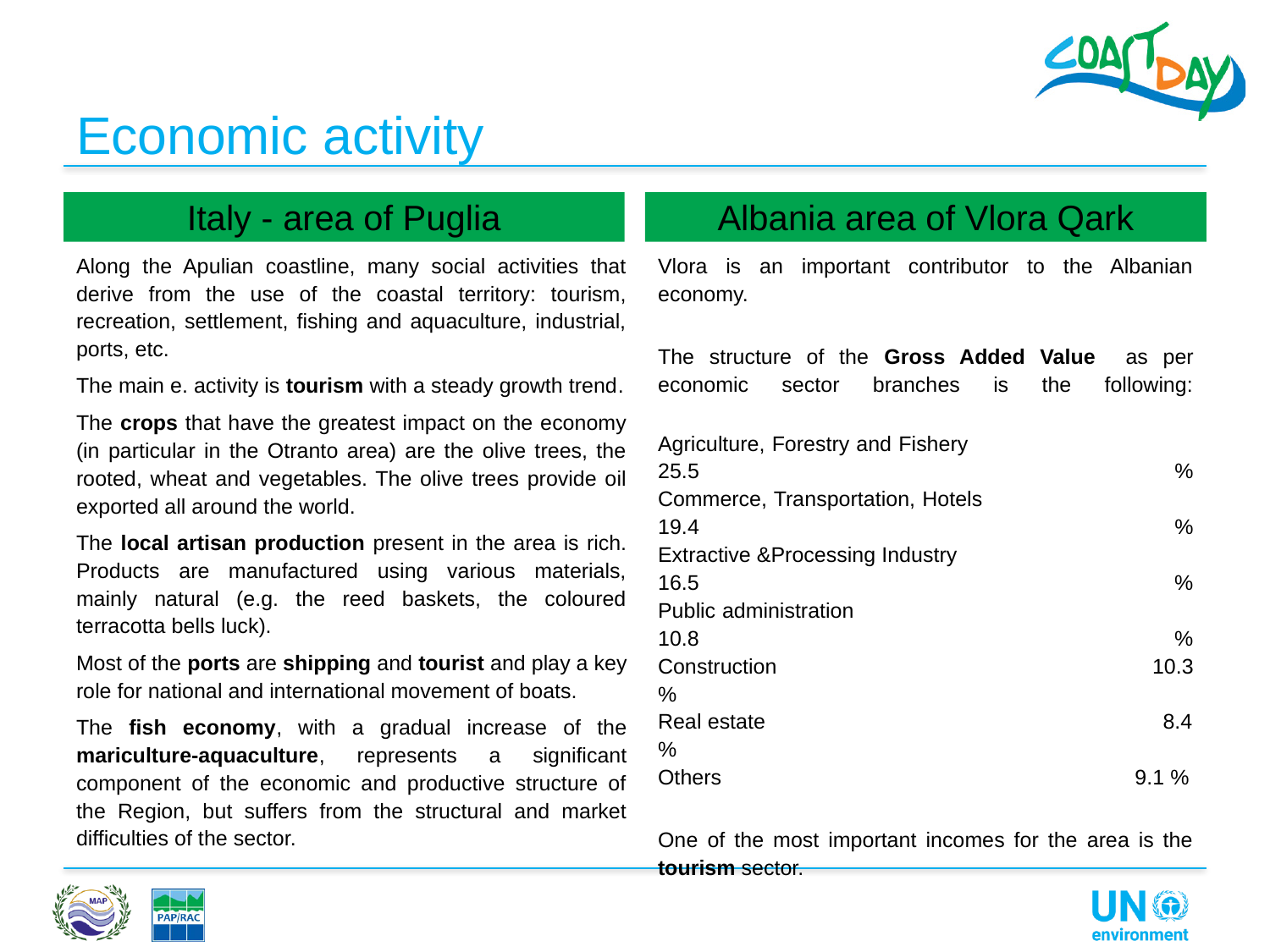

# Economic activity
Italy - area of Puglia
Albania area of Vlora Qark
Along the Apulian coastline, many social activities that derive from the use of the coastal territory: tourism, recreation, settlement, fishing and aquaculture, industrial, ports, etc.
The main e. activity is tourism with a steady growth trend.
The crops that have the greatest impact on the economy (in particular in the Otranto area) are the olive trees, the rooted, wheat and vegetables. The olive trees provide oil exported all around the world.
The local artisan production present in the area is rich. Products are manufactured using various materials, mainly natural (e.g. the reed baskets, the coloured terracotta bells luck).
Most of the ports are shipping and tourist and play a key role for national and international movement of boats.
The fish economy, with a gradual increase of the mariculture-aquaculture, represents a significant component of the economic and productive structure of the Region, but suffers from the structural and market difficulties of the sector.

Vlora is an important contributor to the Albanian economy.

The structure of the Gross Added Value  as per economic sector branches is the following:
Agriculture, Forestry and Fishery                          	25.5 %
Commerce, Transportation, Hotels	                       19.4 %
Extractive &Processing Industry	                           16.5 %
Public administration                                             	10.8 %
Construction	                                                          10.3 %
Real estate 	                                                             8.4 %
Others                                                                      9.1 %

One of the most important incomes for the area is the tourism sector.